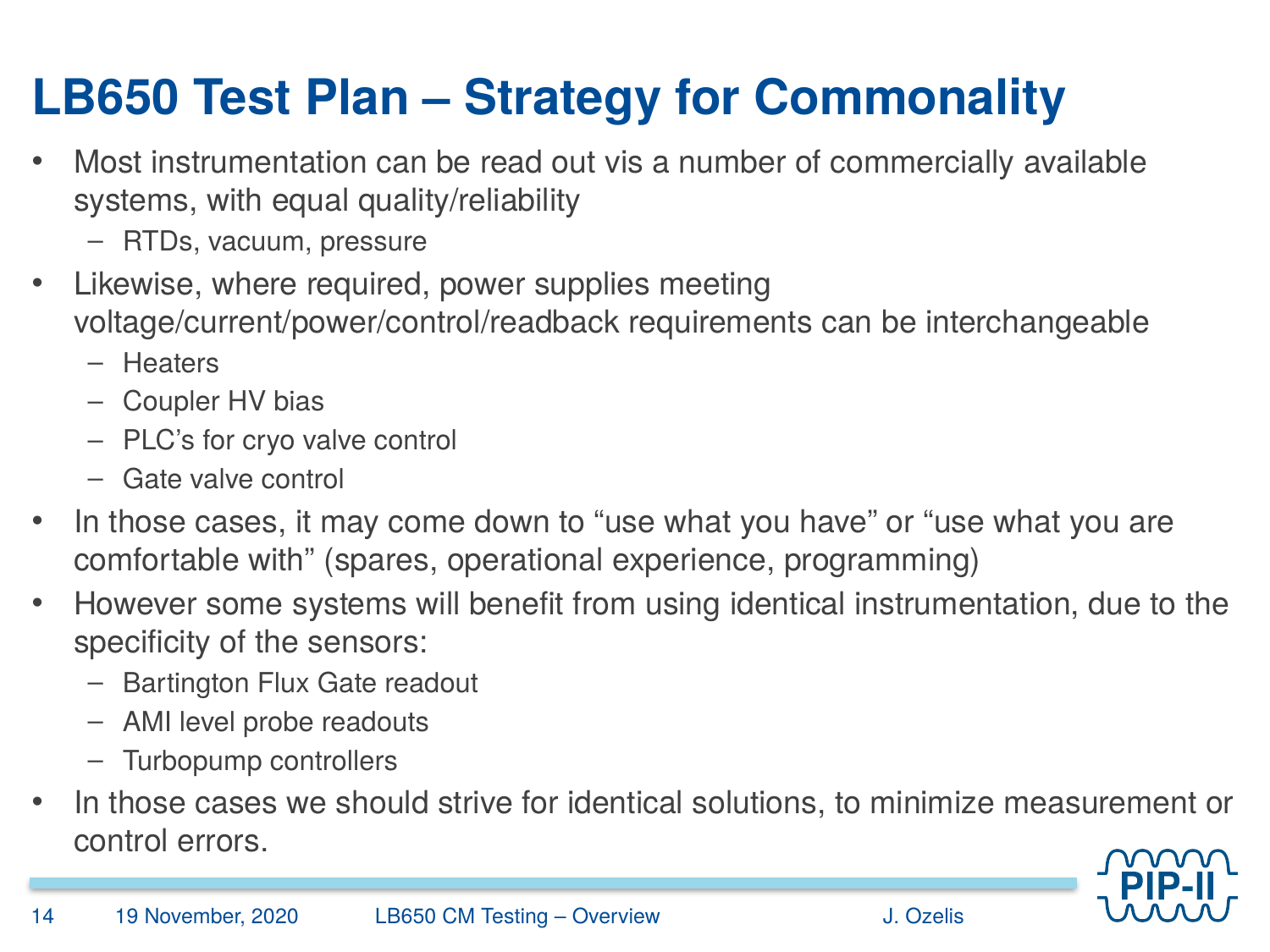

# LB650 Test Plan – Strategy for Commonality
Most instrumentation can be read out vis a number of commercially available systems, with equal quality/reliability
RTDs, vacuum, pressure
Likewise, where required, power supplies meeting voltage/current/power/control/readback requirements can be interchangeable
Heaters
Coupler HV bias
PLC’s for cryo valve control
Gate valve control
In those cases, it may come down to “use what you have” or “use what you are comfortable with” (spares, operational experience, programming)
However some systems will benefit from using identical instrumentation, due to the specificity of the sensors:
Bartington Flux Gate readout
AMI level probe readouts
Turbopump controllers
In those cases we should strive for identical solutions, to minimize measurement or control errors.
14
19 November, 2020
LB650 CM Testing – Overview		J. Ozelis